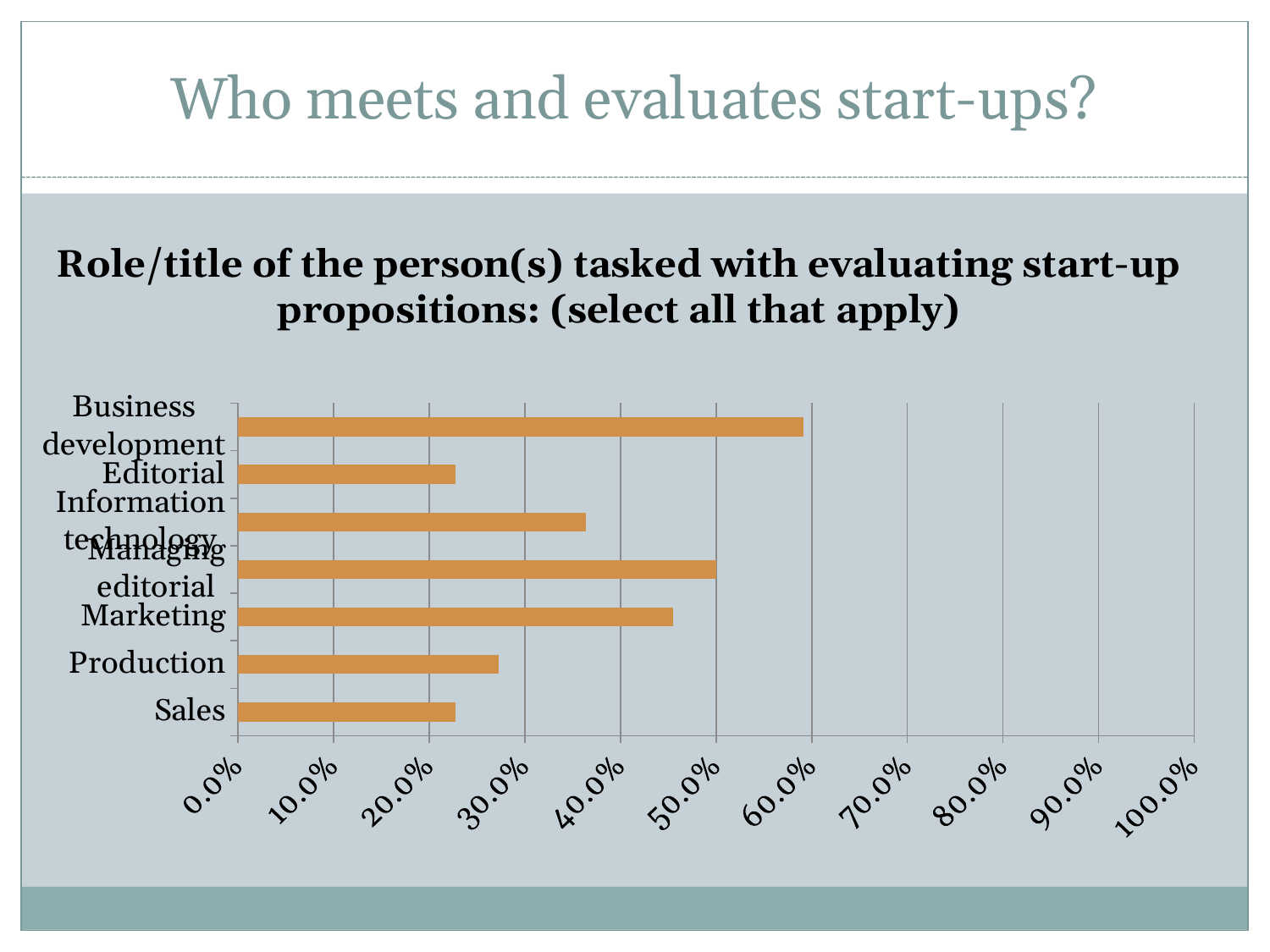

# Who meets and evaluates start-ups?

### Chart

| Category |  |
|---|---|
| Business development | 0.591 |
| Editorial | 0.227 |
| Information technology | 0.36400000000000027 |
| Managing editorial | 0.5 |
| Marketing | 0.455 |
| Production | 0.273 |
| Sales | 0.227 |
Role/title of the person(s) tasked with evaluating start-up propositions: (select all that apply)